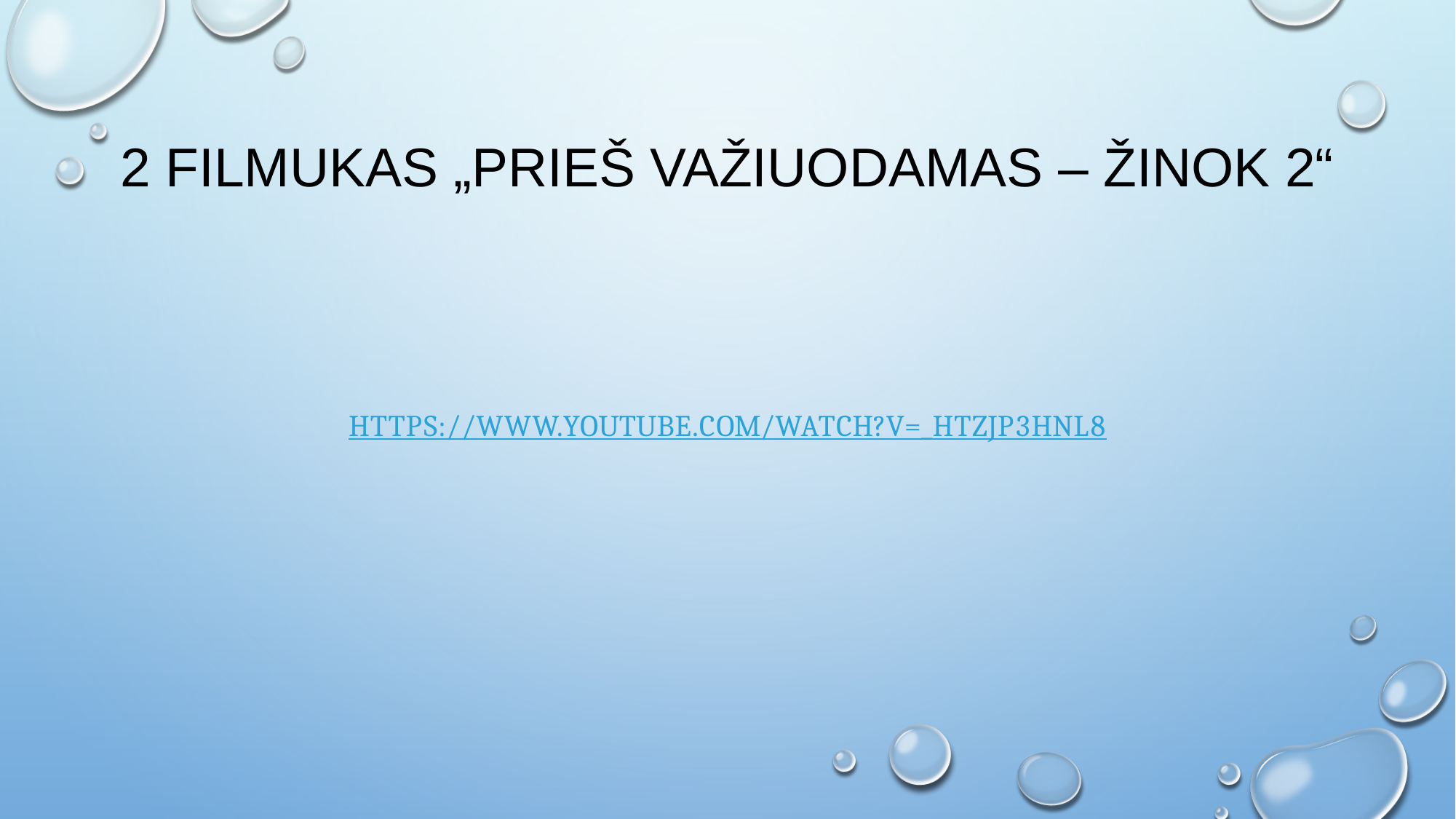

# 2 filmukas „Prieš važiuodamas – žinok 2“

https://www.youtube.com/watch?v=_HTzjp3HNL8